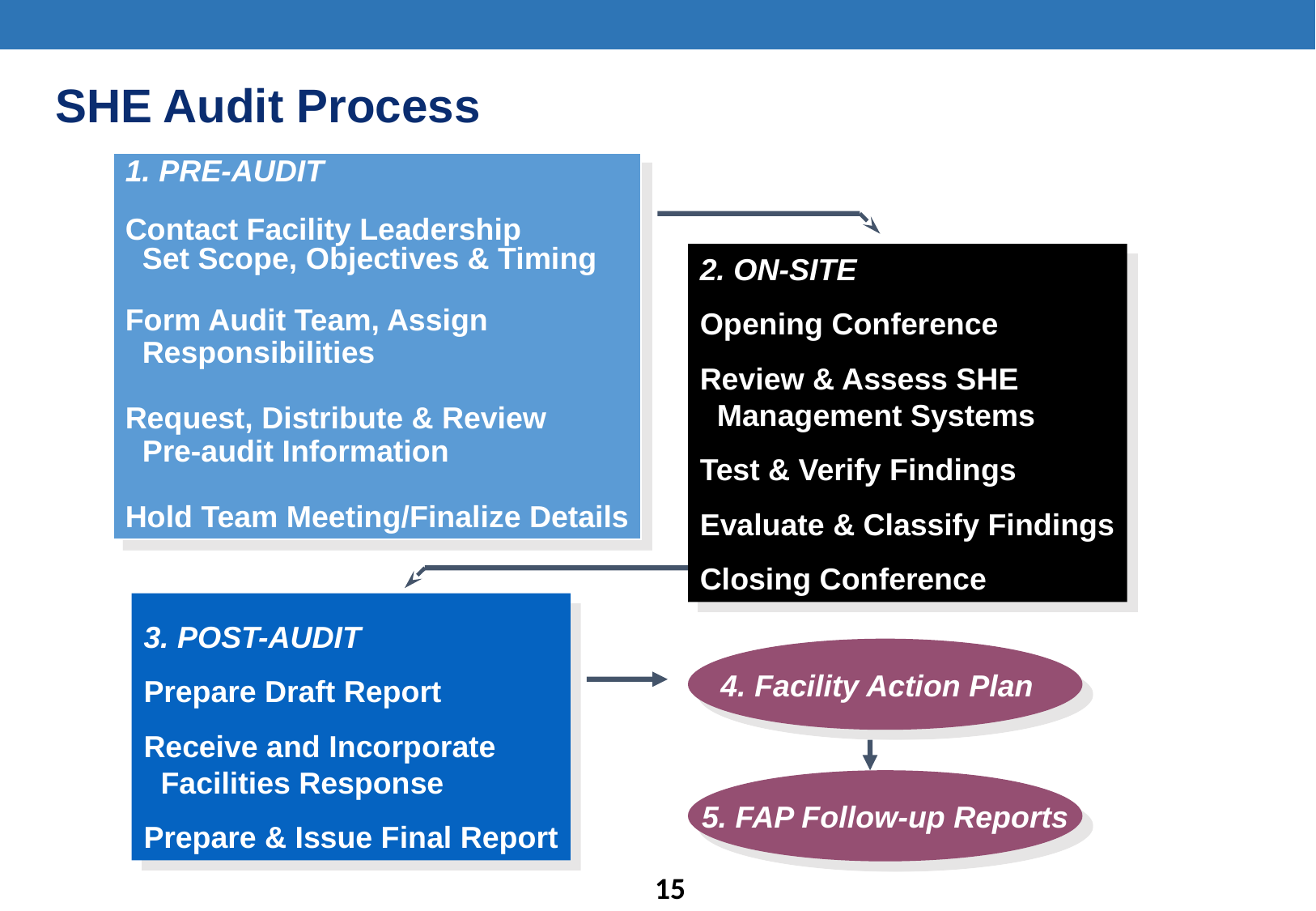

SHE Audit Process

1. PRE-AUDIT

Contact Facility Leadership
  Set Scope, Objectives & Timing

Form Audit Team, Assign
  Responsibilities

Request, Distribute & Review
  Pre-audit Information

Hold Team Meeting/Finalize Details

2. ON-SITE
Opening Conference
Review & Assess SHE
  Management Systems
Test & Verify Findings
Evaluate & Classify Findings
Closing Conference

3. POST-AUDIT
Prepare Draft Report
Receive and Incorporate
  Facilities Response
Prepare & Issue Final Report

4. Facility Action Plan

5. FAP Follow-up Reports
5. FAP Follow-up Reports
15